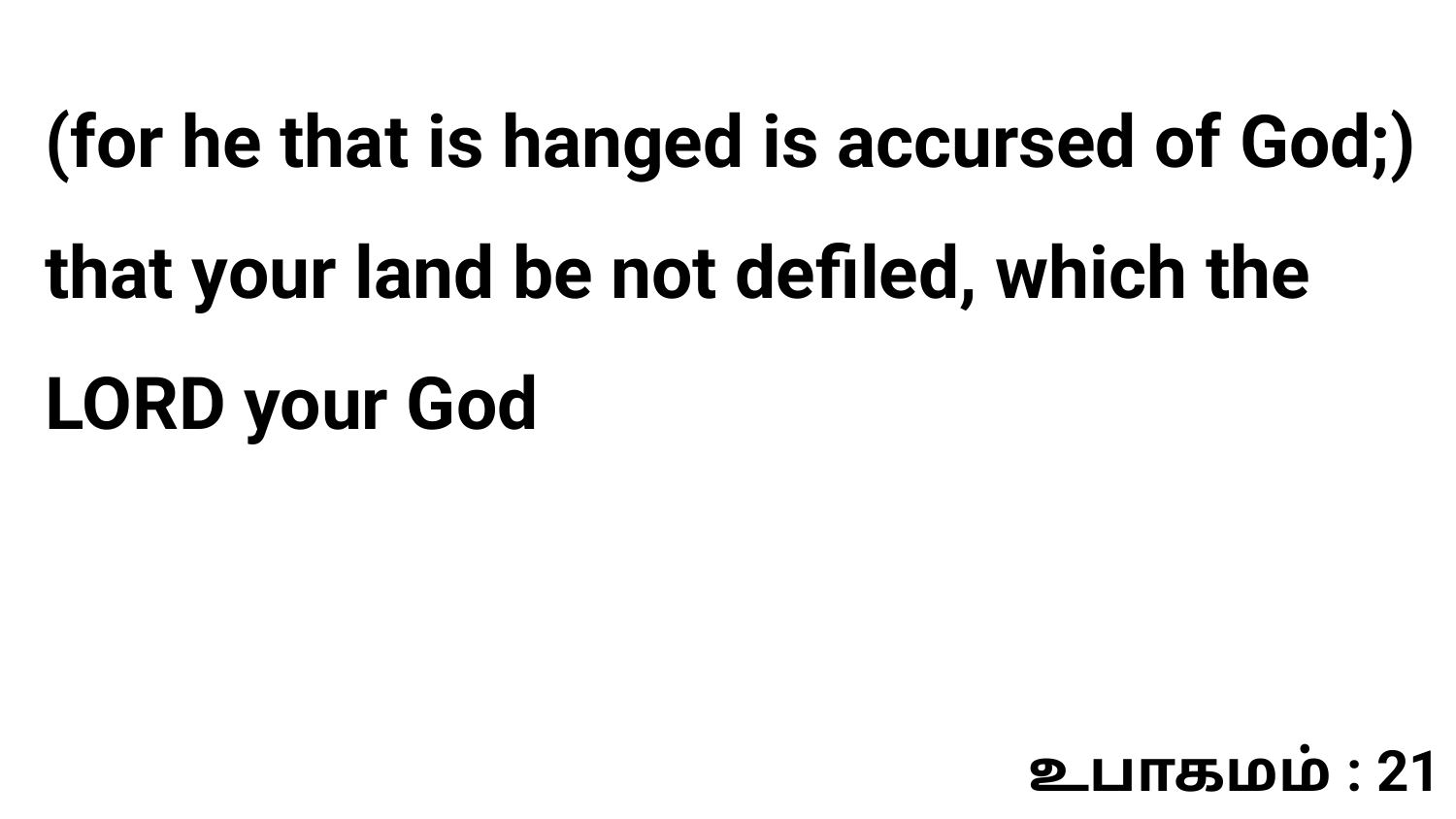

(for he that is hanged is accursed of God;) that your land be not defiled, which the LORD your God
உபாகமம் : 21